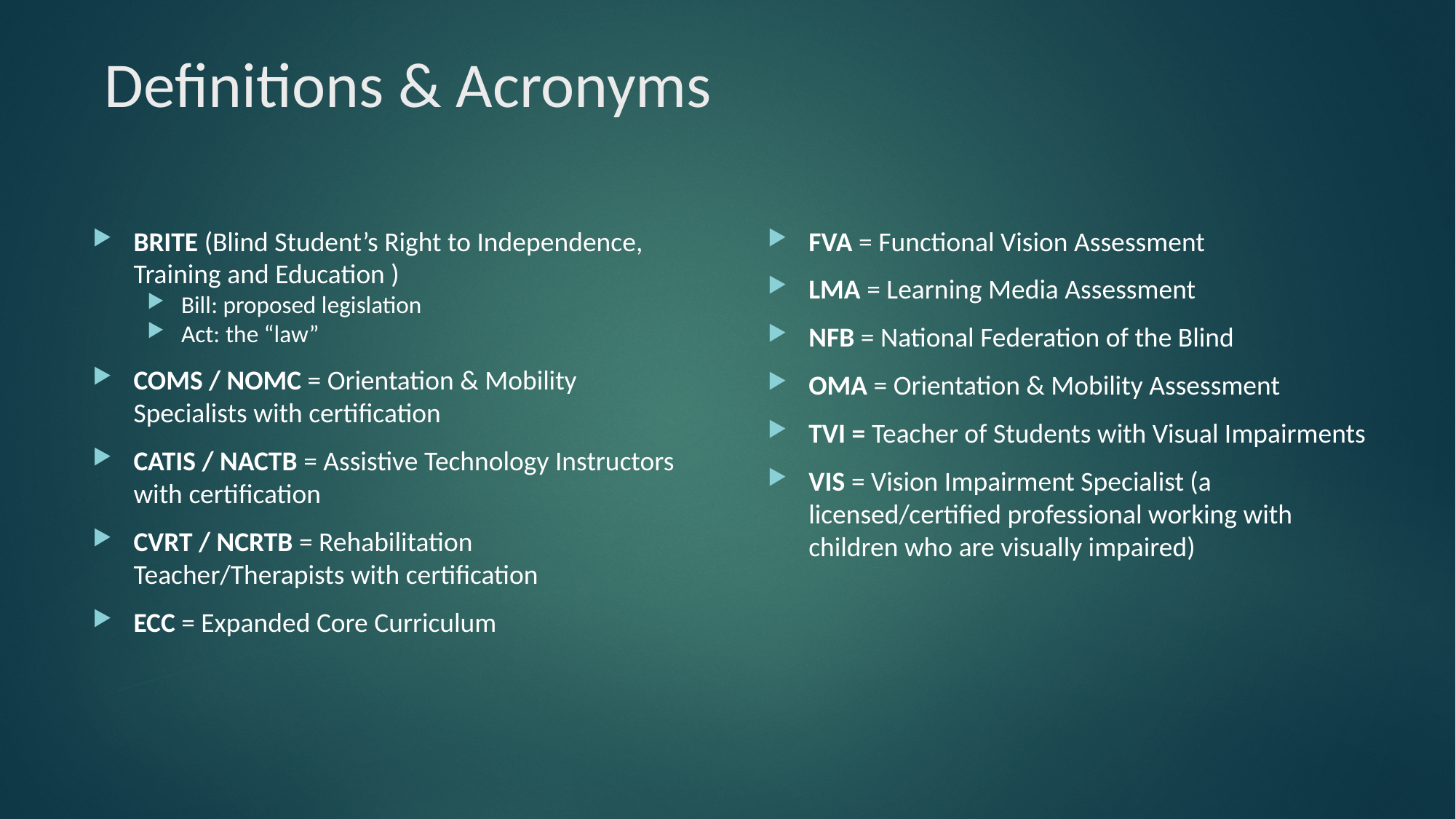

# Definitions & Acronyms
BRITE (Blind Student’s Right to Independence, Training and Education )
Bill: proposed legislation
Act: the “law”
COMS / NOMC = Orientation & Mobility Specialists with certification
CATIS / NACTB = Assistive Technology Instructors with certification
CVRT / NCRTB = Rehabilitation Teacher/Therapists with certification
ECC = Expanded Core Curriculum
FVA = Functional Vision Assessment
LMA = Learning Media Assessment
NFB = National Federation of the Blind
OMA = Orientation & Mobility Assessment
TVI = Teacher of Students with Visual Impairments
VIS = Vision Impairment Specialist (a licensed/certified professional working with children who are visually impaired)